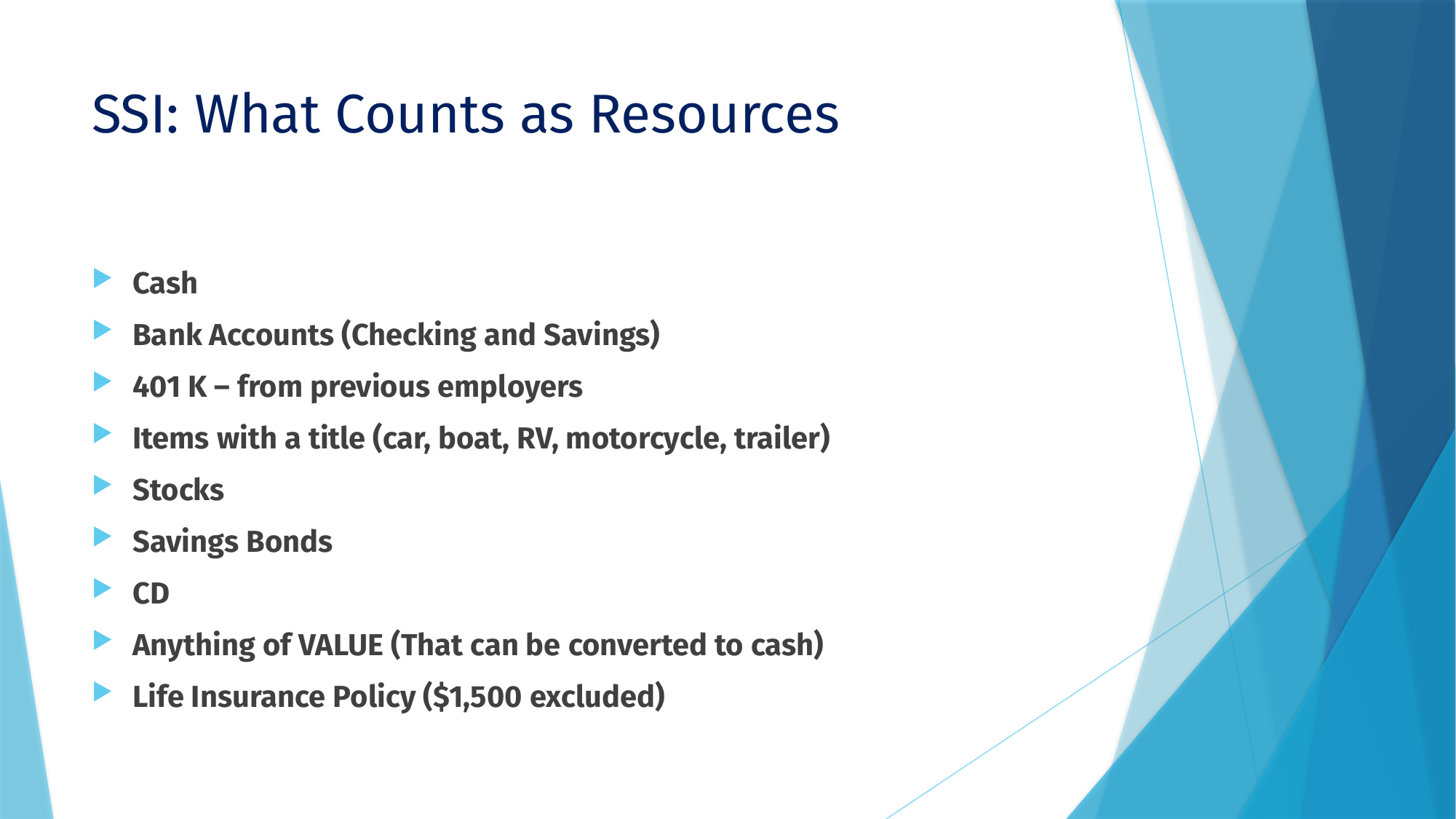

# SSI: What Counts as Resources
Cash
Bank Accounts (Checking and Savings)
401 K – from previous employers
Items with a title (car, boat, RV, motorcycle, trailer)
Stocks
Savings Bonds
CD
Anything of VALUE (That can be converted to cash)
Life Insurance Policy ($1,500 excluded)